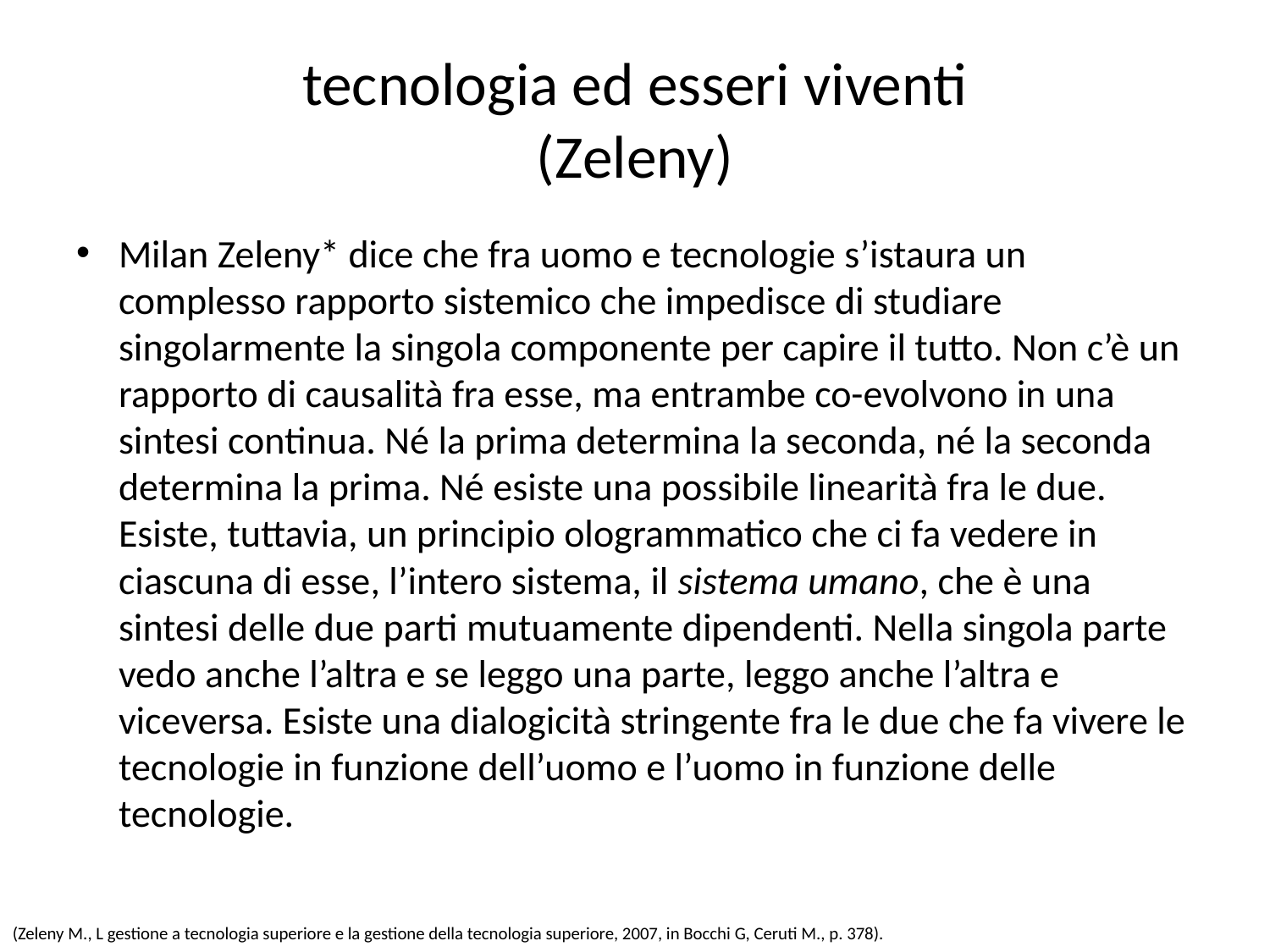

# tecnologia ed esseri viventi (Zeleny)
Milan Zeleny* dice che fra uomo e tecnologie s’istaura un complesso rapporto sistemico che impedisce di studiare singolarmente la singola componente per capire il tutto. Non c’è un rapporto di causalità fra esse, ma entrambe co-evolvono in una sintesi continua. Né la prima determina la seconda, né la seconda determina la prima. Né esiste una possibile linearità fra le due. Esiste, tuttavia, un principio ologrammatico che ci fa vedere in ciascuna di esse, l’intero sistema, il sistema umano, che è una sintesi delle due parti mutuamente dipendenti. Nella singola parte vedo anche l’altra e se leggo una parte, leggo anche l’altra e viceversa. Esiste una dialogicità stringente fra le due che fa vivere le tecnologie in funzione dell’uomo e l’uomo in funzione delle tecnologie.
(Zeleny M., L gestione a tecnologia superiore e la gestione della tecnologia superiore, 2007, in Bocchi G, Ceruti M., p. 378).